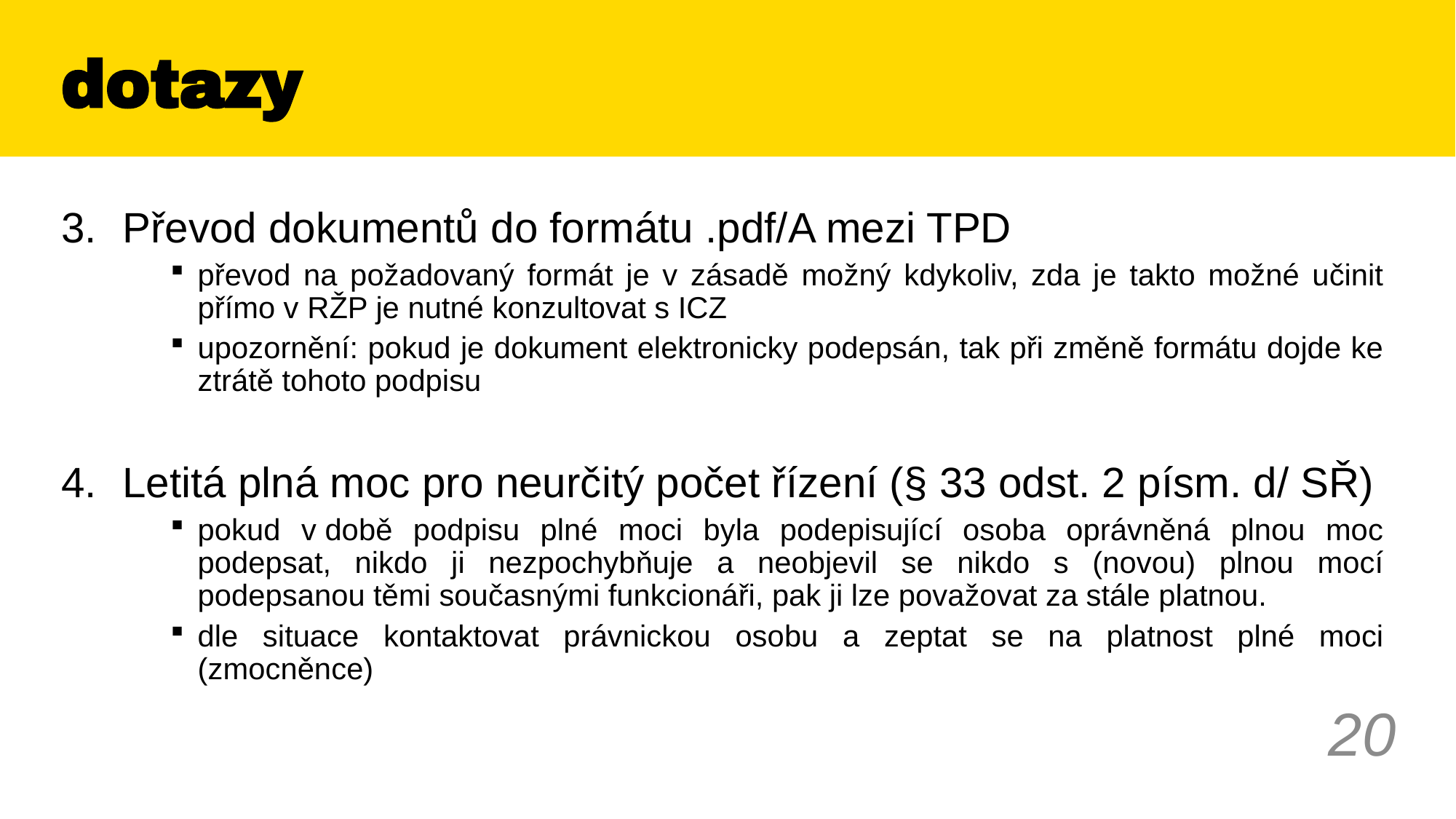

# dotazy
Převod dokumentů do formátu .pdf/A mezi TPD
převod na požadovaný formát je v zásadě možný kdykoliv, zda je takto možné učinit přímo v RŽP je nutné konzultovat s ICZ
upozornění: pokud je dokument elektronicky podepsán, tak při změně formátu dojde ke ztrátě tohoto podpisu

Letitá plná moc pro neurčitý počet řízení (§ 33 odst. 2 písm. d/ SŘ)
pokud v době podpisu plné moci byla podepisující osoba oprávněná plnou moc podepsat, nikdo ji nezpochybňuje a neobjevil se nikdo s (novou) plnou mocí podepsanou těmi současnými funkcionáři, pak ji lze považovat za stále platnou.
dle situace kontaktovat právnickou osobu a zeptat se na platnost plné moci (zmocněnce)

20